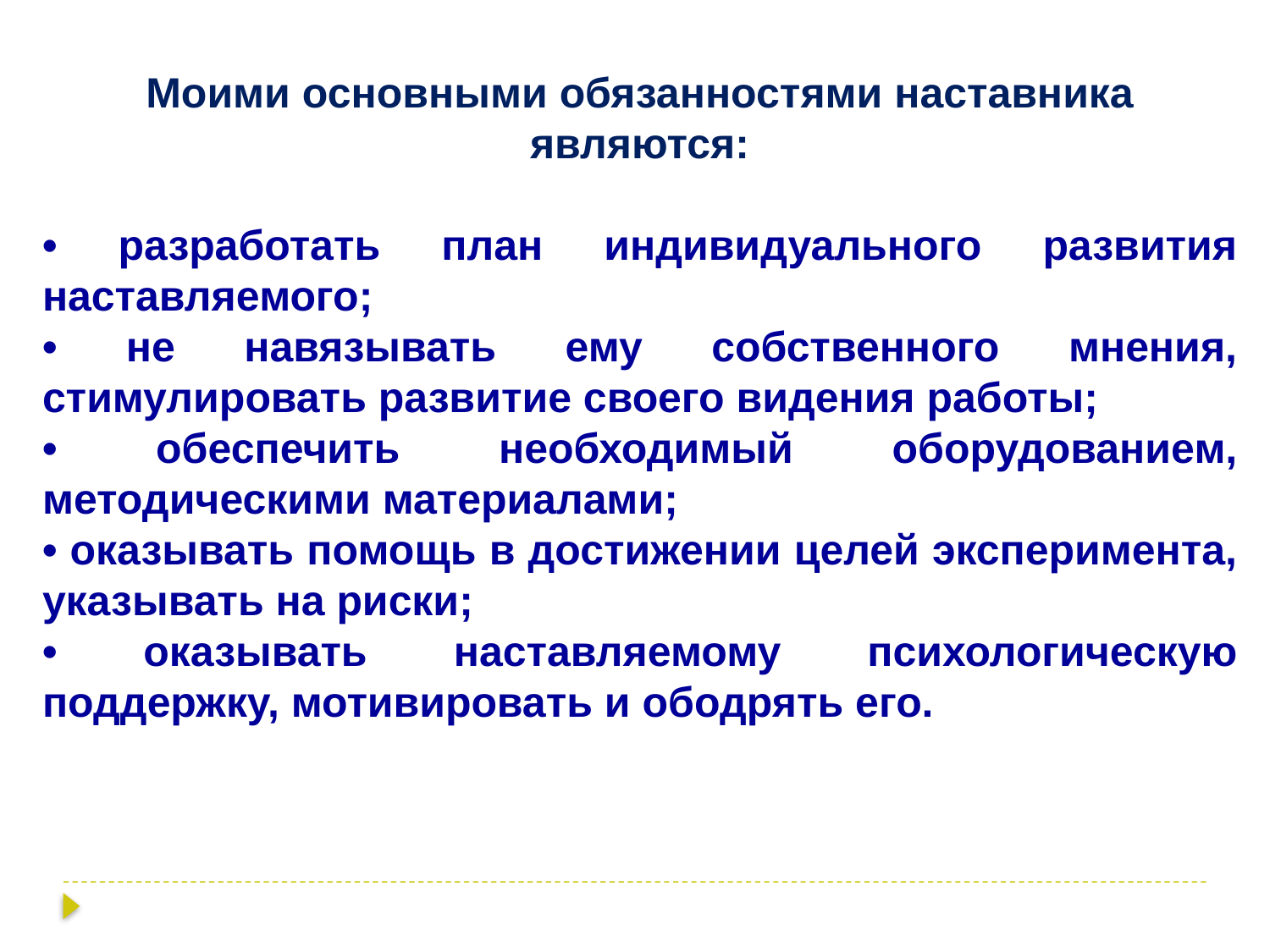

Моими основными обязанностями наставника являются:

• разработать план индивидуального развития наставляемого;
• не навязывать ему собственного мнения, стимулировать развитие своего видения работы;
• обеспечить необходимый оборудованием, методическими материалами;
• оказывать помощь в достижении целей эксперимента, указывать на риски;
• оказывать наставляемому психологическую поддержку, мотивировать и ободрять его.